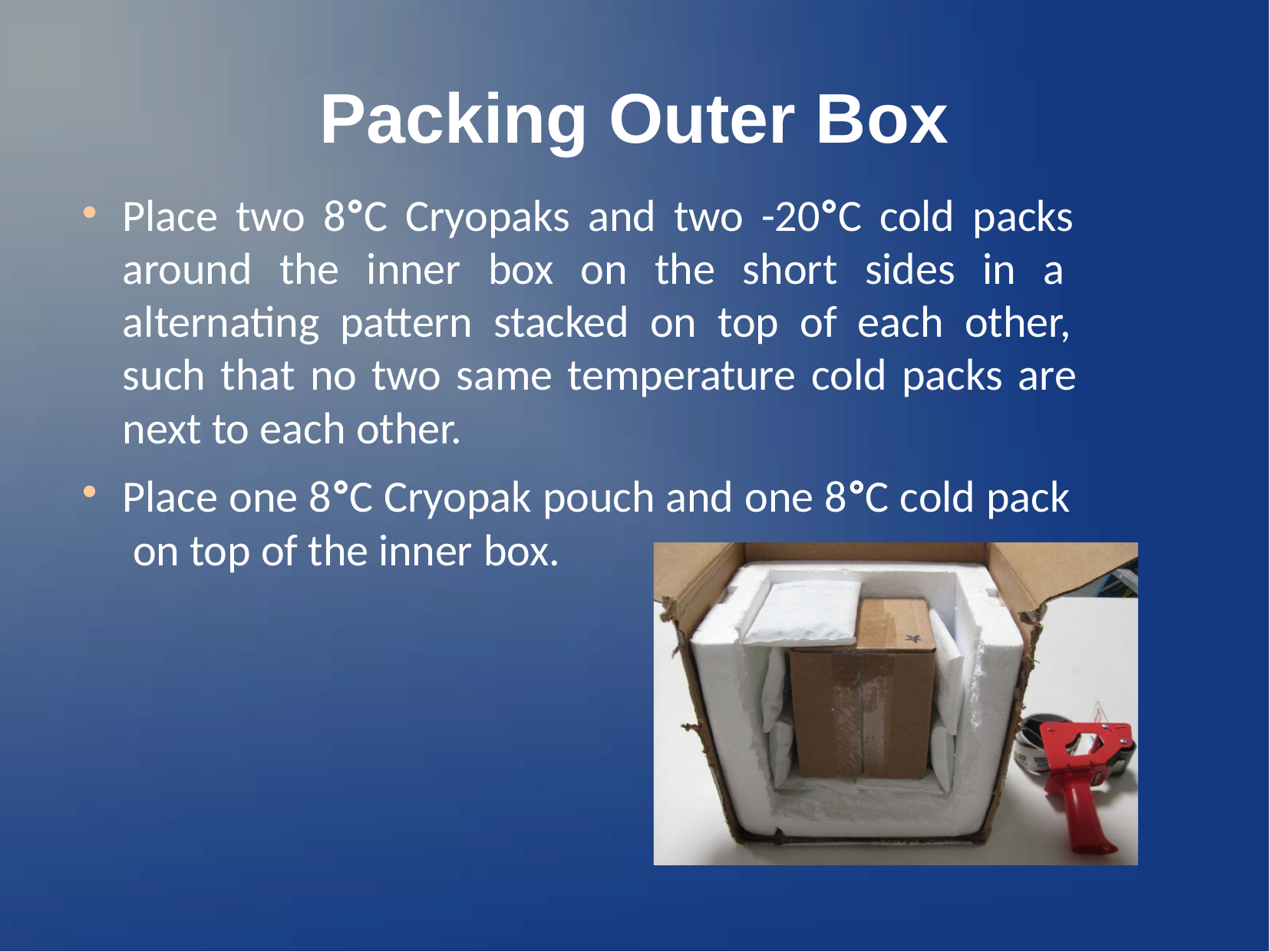

# Packing Outer Box
Place two 8°C Cryopaks and two -20°C cold packs  around the inner box on the short sides in a  alternating pattern stacked on top of each other,  such that no two same temperature cold packs are  next to each other.
Place one 8°C Cryopak pouch and one 8°C cold pack  on top of the inner box.